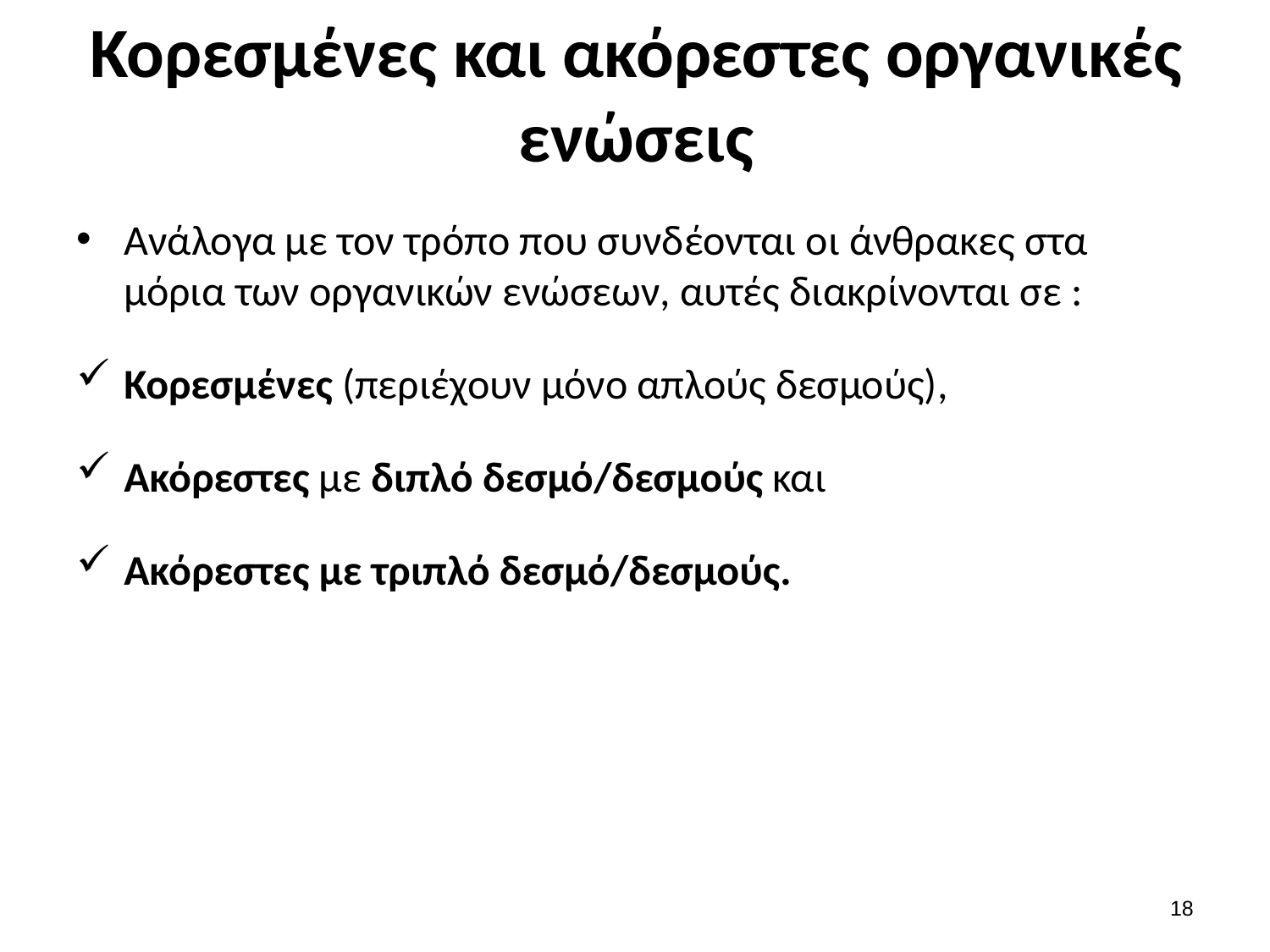

# Κορεσμένες και ακόρεστες οργανικές ενώσεις
Ανάλογα με τον τρόπο που συνδέονται οι άνθρακες στα μόρια των οργανικών ενώσεων, αυτές διακρίνονται σε :
Κορεσμένες (περιέχουν μόνο απλούς δεσμούς),
Ακόρεστες με διπλό δεσμό/δεσμούς και
Ακόρεστες με τριπλό δεσμό/δεσμούς.

18